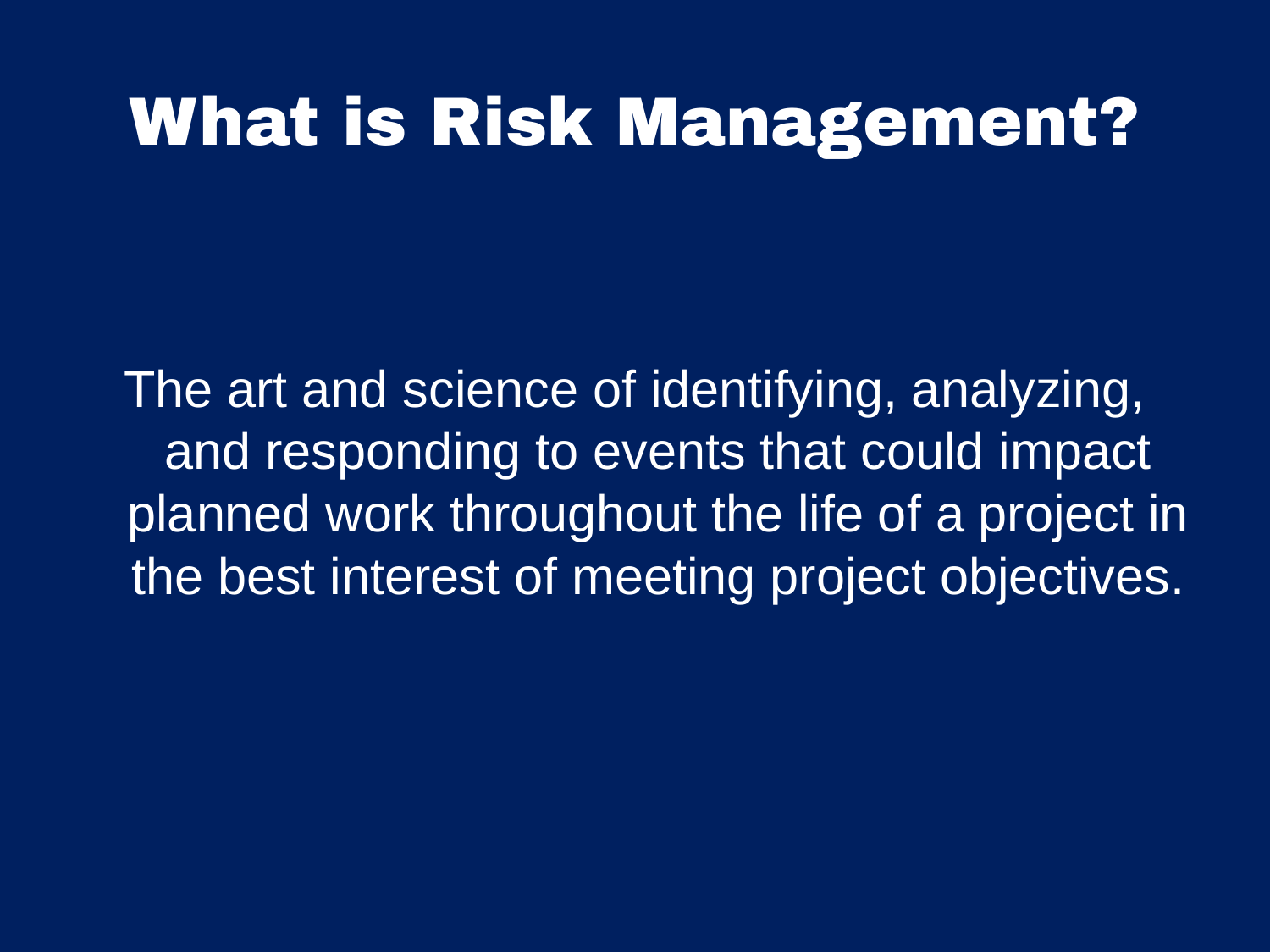

# What is Risk Management?
The art and science of identifying, analyzing, and responding to events that could impact planned work throughout the life of a project in the best interest of meeting project objectives.